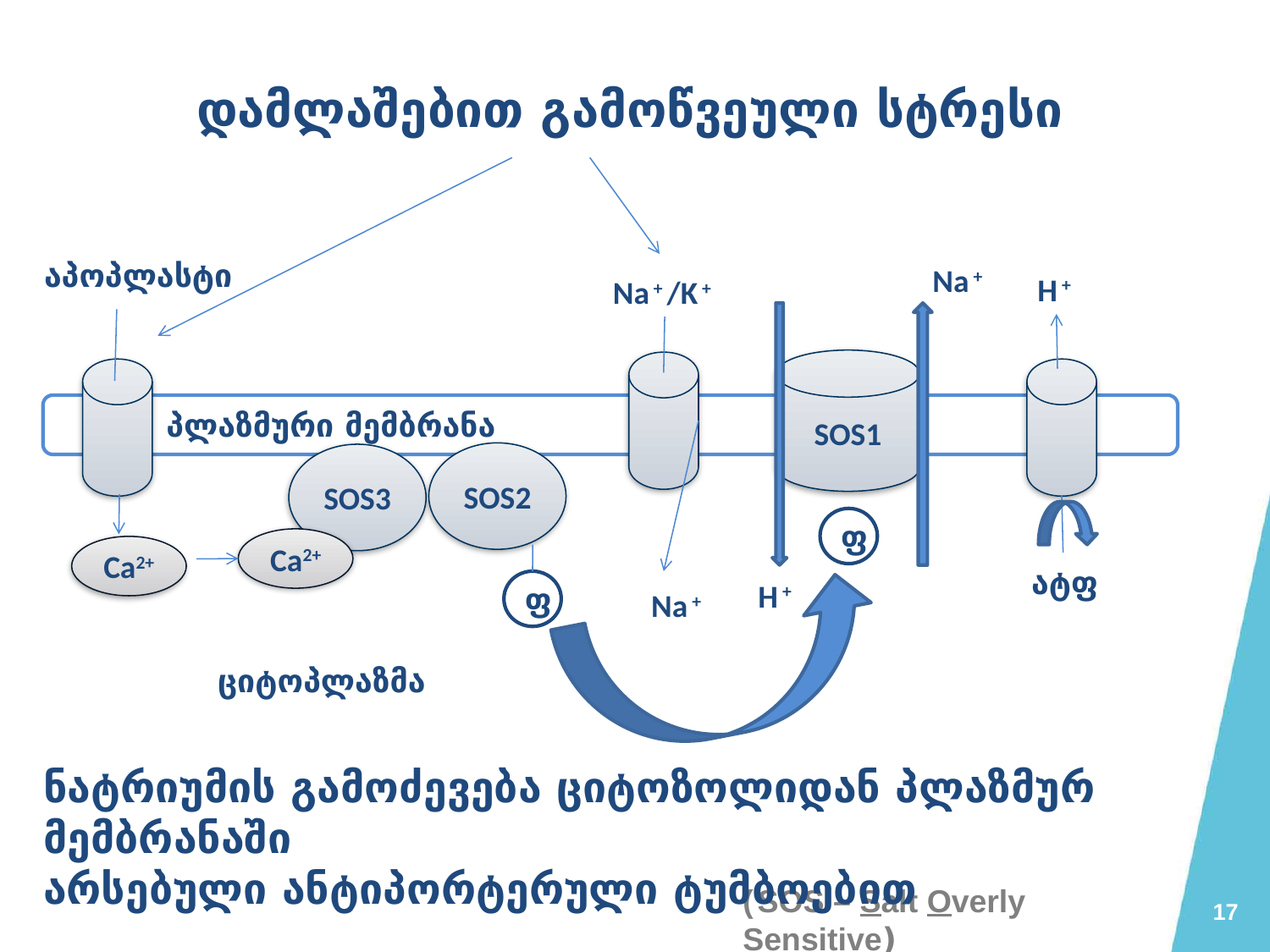

დამლაშებით გამოწვეული სტრესი
აპოპლასტი
Na +
H +
Na + /K +

SOS1

               პლაზმური მემბრანა
SOS2
SOS3

ფ
Ca2+
Ca2+
ატფ
H +
ფ
Na +

ციტოპლაზმა
ნატრიუმის გამოძევება ციტოზოლიდან პლაზმურ მემბრანაში
არსებული ანტიპორტერული ტუმბოებით
(SOS – Salt Overly Sensitive)
17